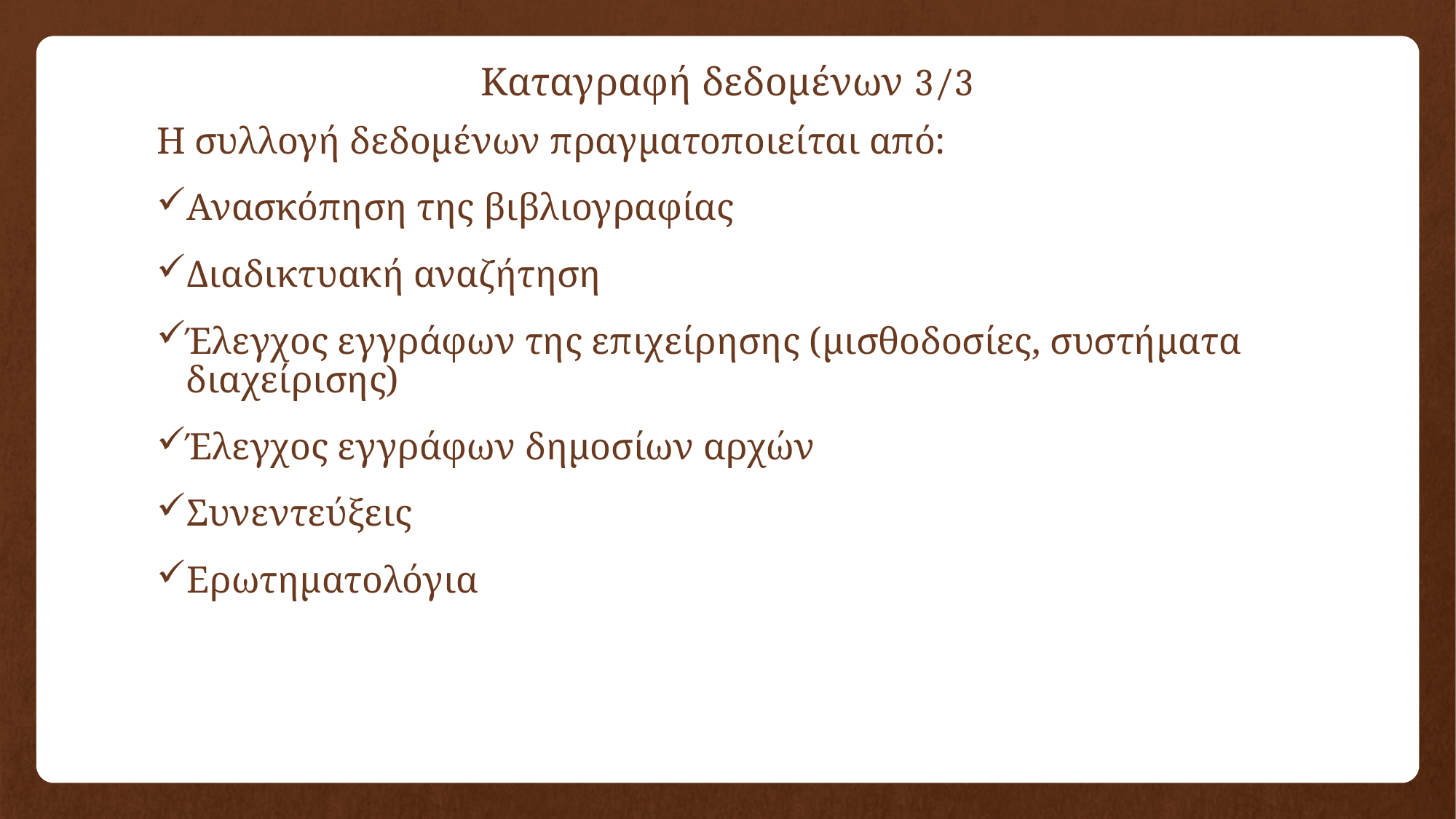

# Καταγραφή δεδομένων 3/3
Η συλλογή δεδομένων πραγματοποιείται από:
Ανασκόπηση της βιβλιογραφίας
Διαδικτυακή αναζήτηση
Έλεγχος εγγράφων της επιχείρησης (μισθοδοσίες, συστήματα διαχείρισης)
Έλεγχος εγγράφων δημοσίων αρχών
Συνεντεύξεις
Ερωτηματολόγια